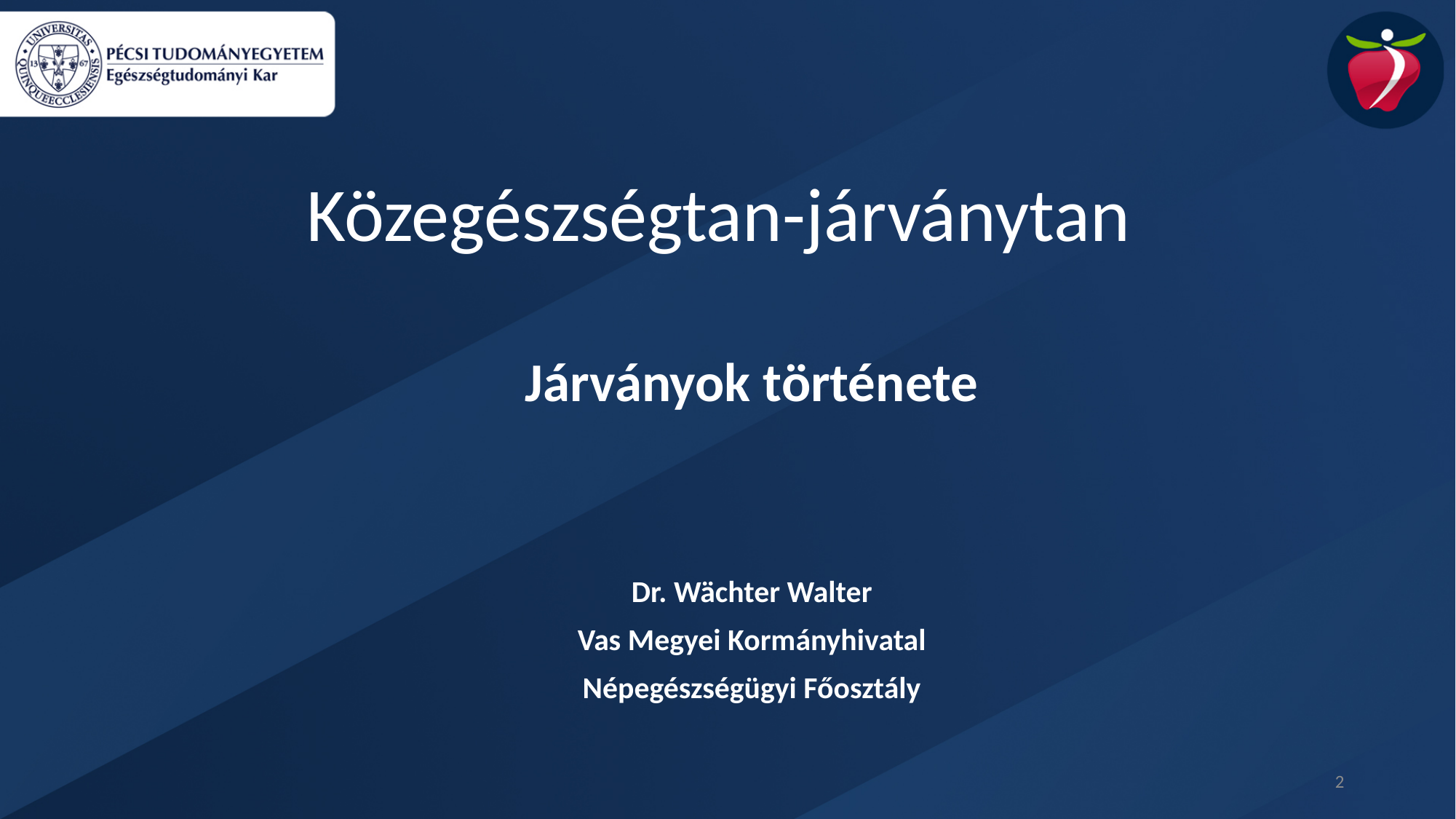

Közegészségtan-járványtan

Járványok története

Dr. Wächter Walter
Vas Megyei Kormányhivatal
Népegészségügyi Főosztály
2